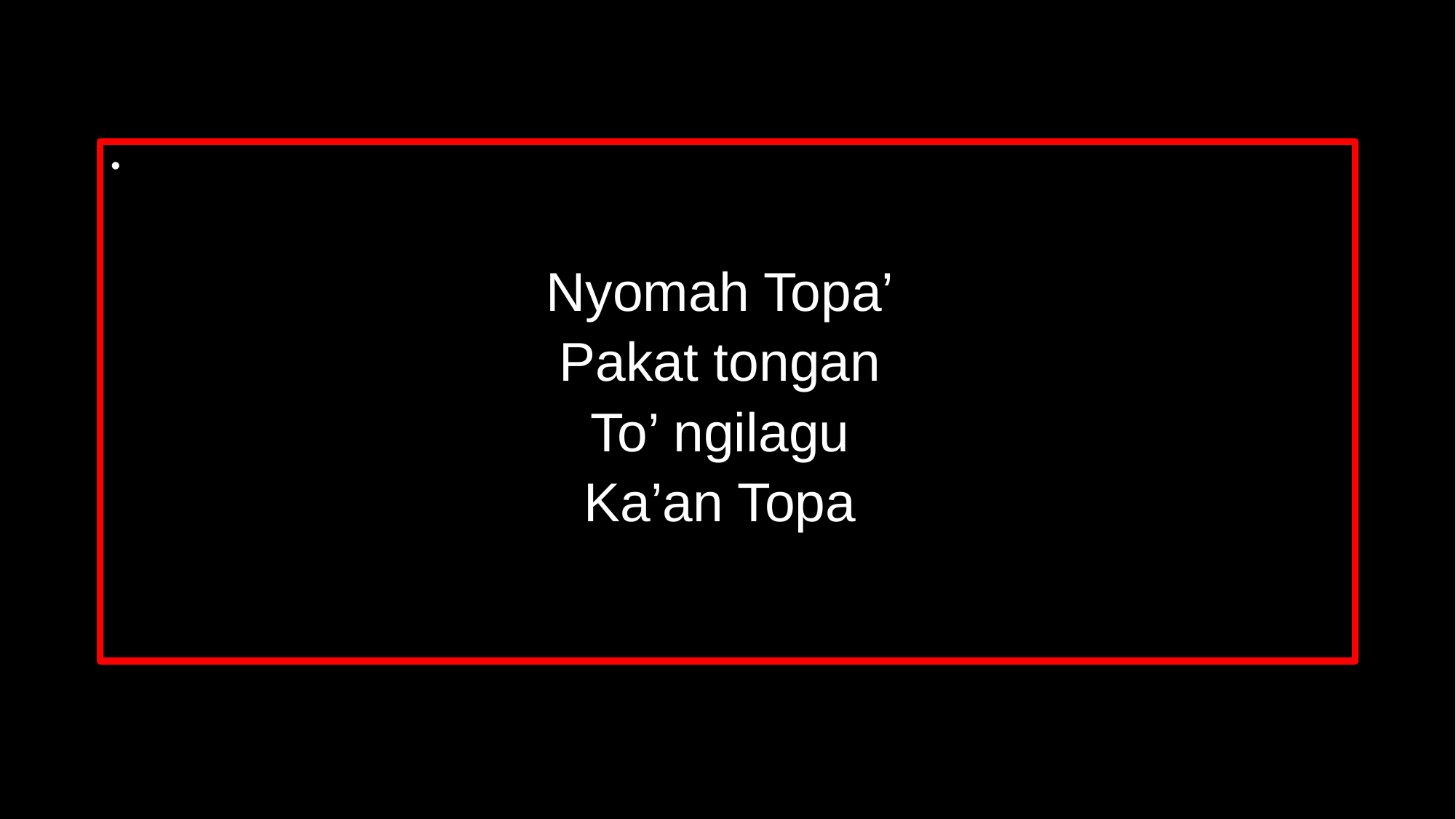

Nyomah Topa’
Pakat tongan
To’ ngilagu
Ka’an Topa